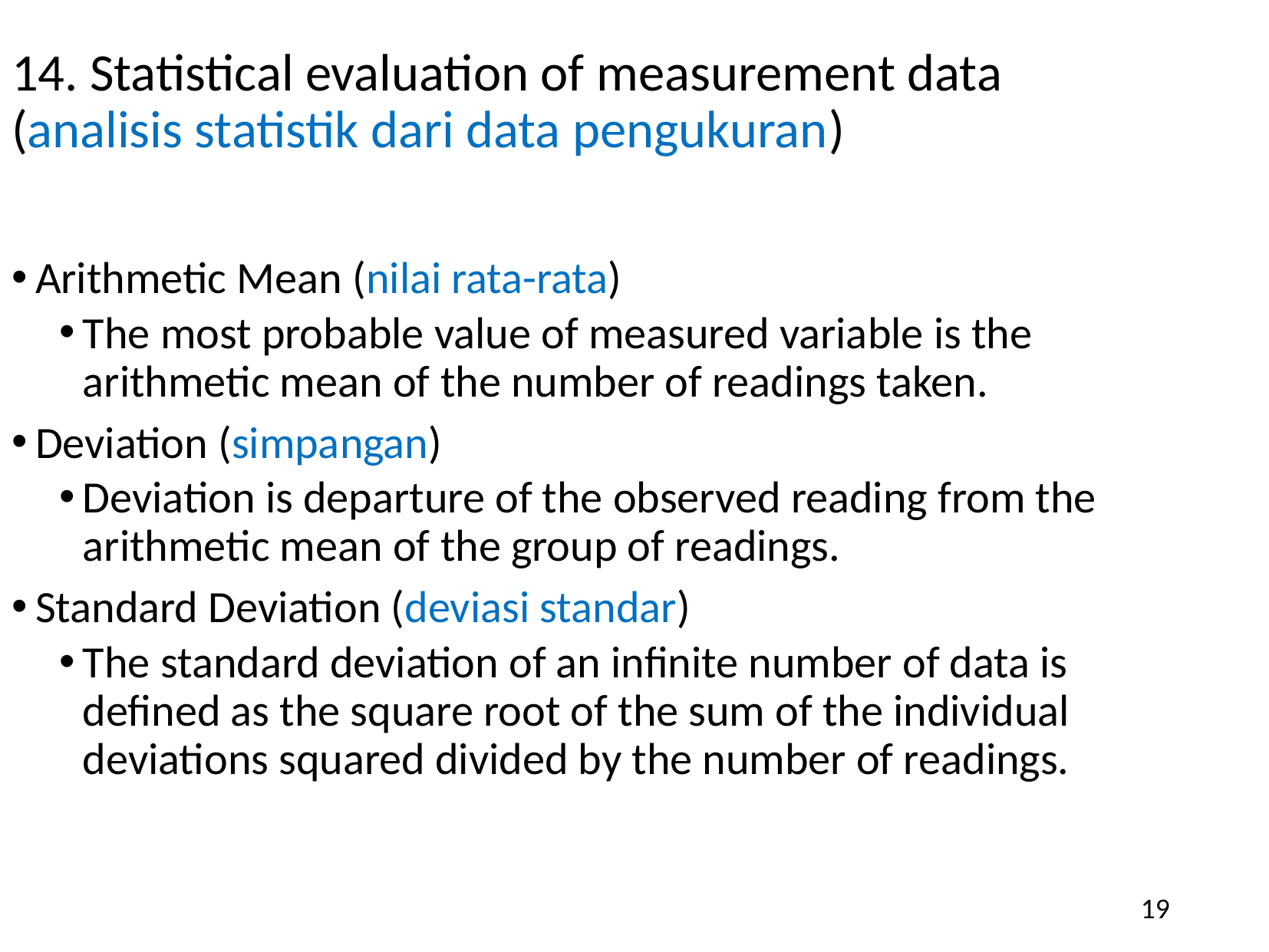

14. Statistical evaluation of measurement data (analisis statistik dari data pengukuran)
Arithmetic Mean (nilai rata-rata)
The most probable value of measured variable is the arithmetic mean of the number of readings taken.
Deviation (simpangan)
Deviation is departure of the observed reading from the arithmetic mean of the group of readings.
Standard Deviation (deviasi standar)
The standard deviation of an infinite number of data is defined as the square root of the sum of the individual deviations squared divided by the number of readings.
19